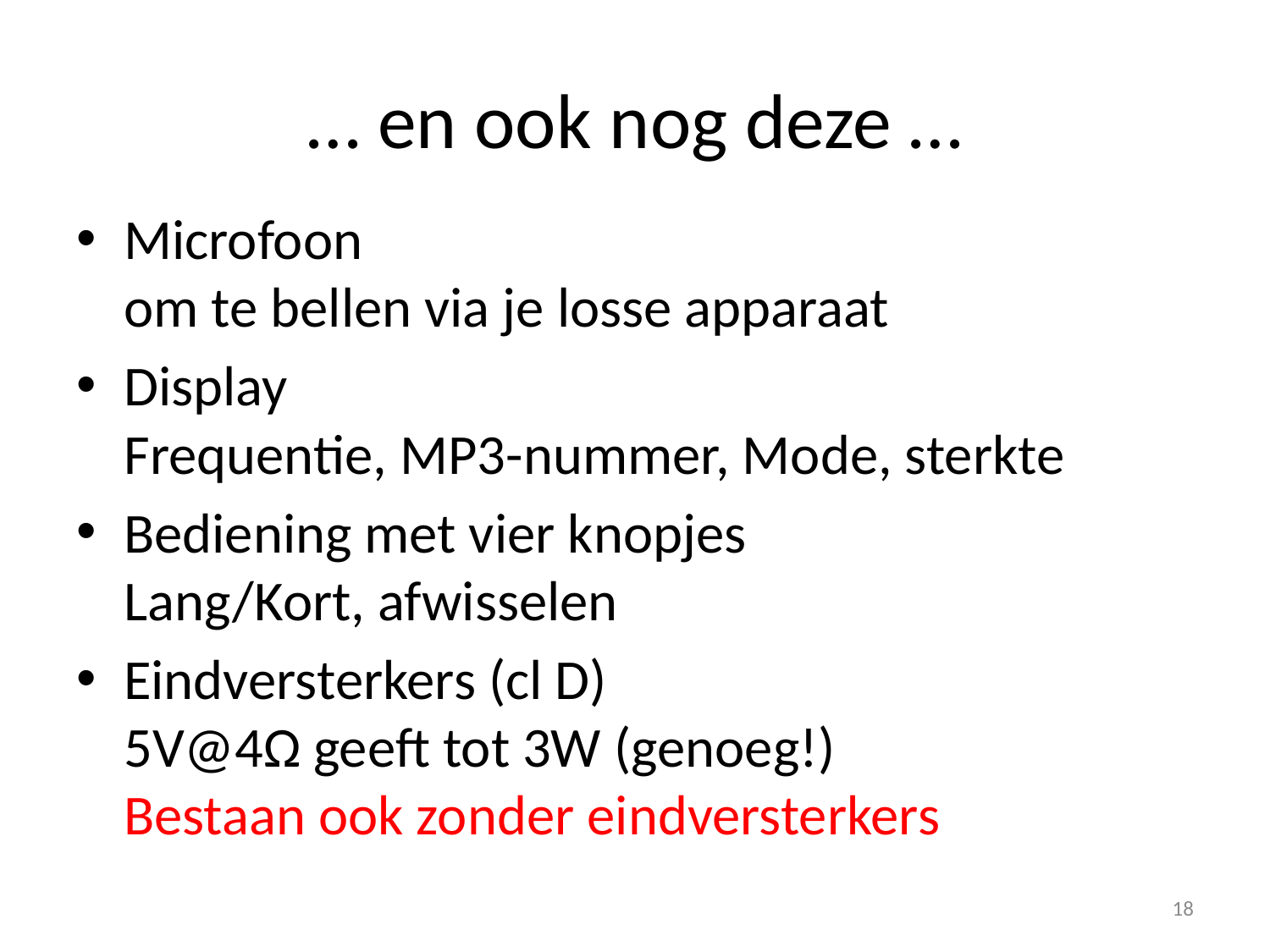

# … en ook nog deze …
Microfoon
om te bellen via je losse apparaat
Display
Frequentie, MP3-nummer, Mode, sterkte
Bediening met vier knopjes
Lang/Kort, afwisselen
Eindversterkers (cl D)
5V@4Ω geeft tot 3W (genoeg!)
Bestaan ook zonder eindversterkers
18